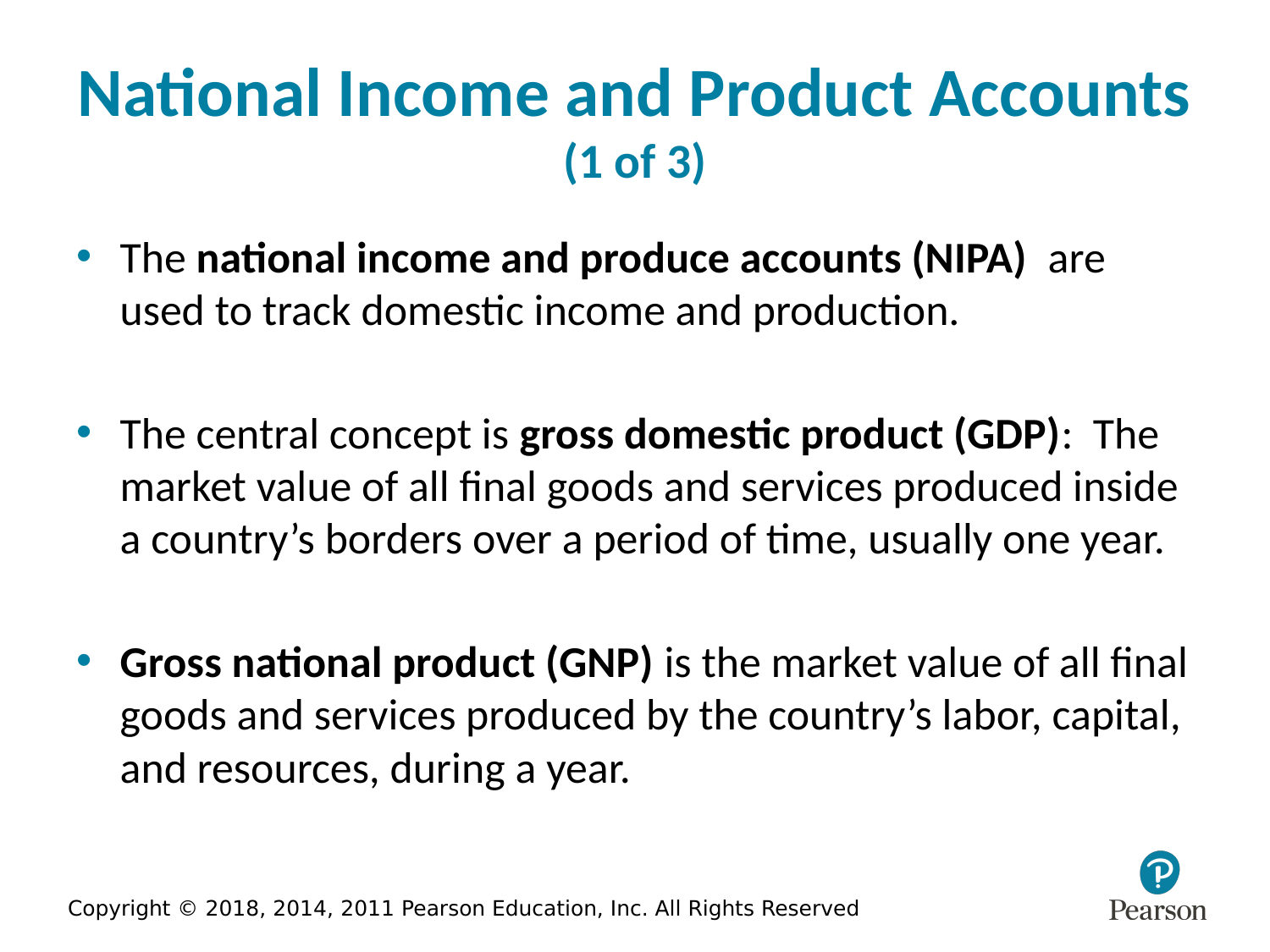

# National Income and Product Accounts (1 of 3)
The national income and produce accounts (NIPA)  are used to track domestic income and production.

The central concept is gross domestic product (GDP):  The market value of all final goods and services produced inside a country’s borders over a period of time, usually one year.

Gross national product (GNP) is the market value of all final goods and services produced by the country’s labor, capital, and resources, during a year.